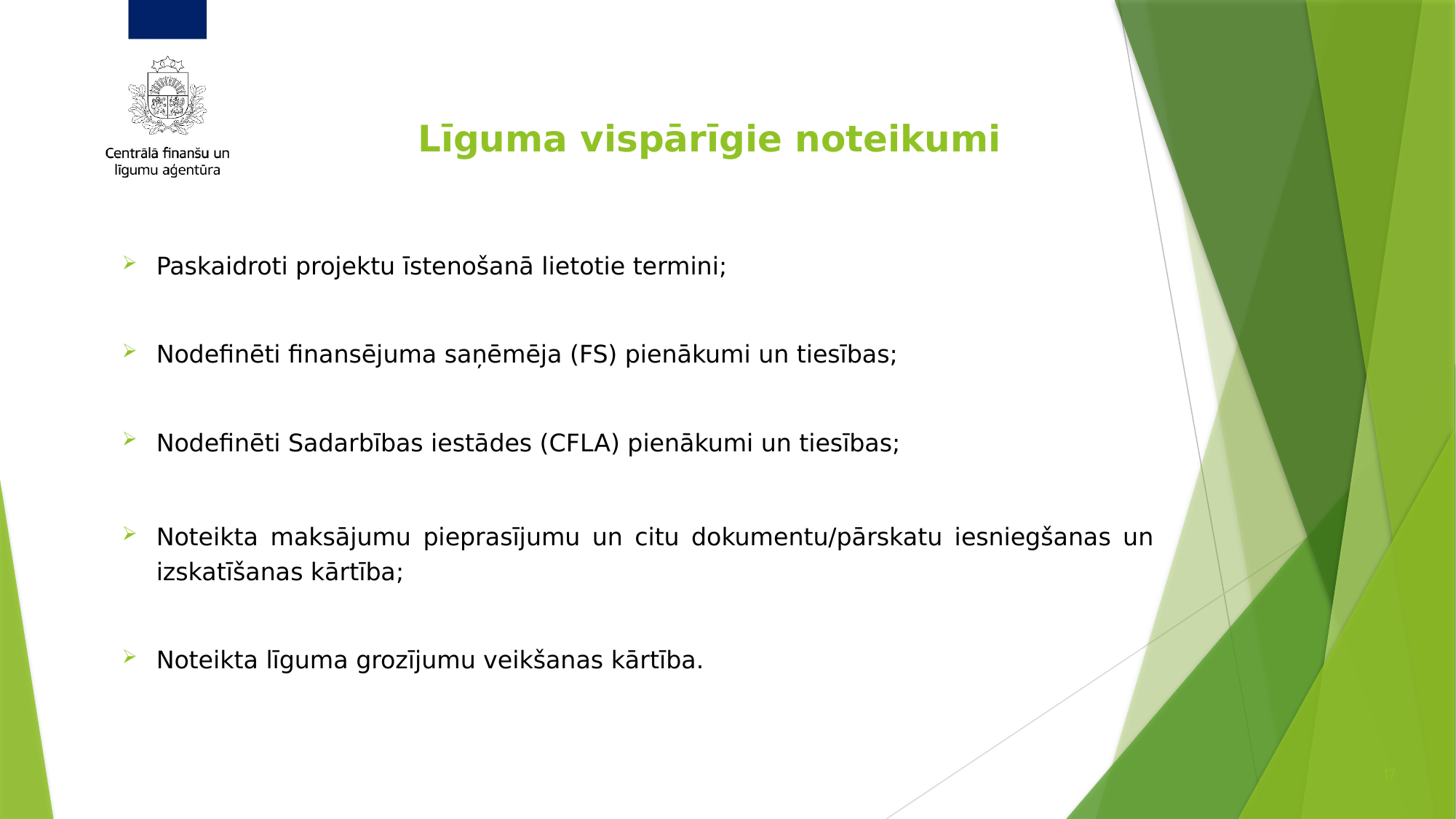

# Līguma vispārīgie noteikumi
Paskaidroti projektu īstenošanā lietotie termini;

Nodefinēti finansējuma saņēmēja (FS) pienākumi un tiesības;

Nodefinēti Sadarbības iestādes (CFLA) pienākumi un tiesības;

Noteikta maksājumu pieprasījumu un citu dokumentu/pārskatu iesniegšanas un izskatīšanas kārtība;

Noteikta līguma grozījumu veikšanas kārtība.
17